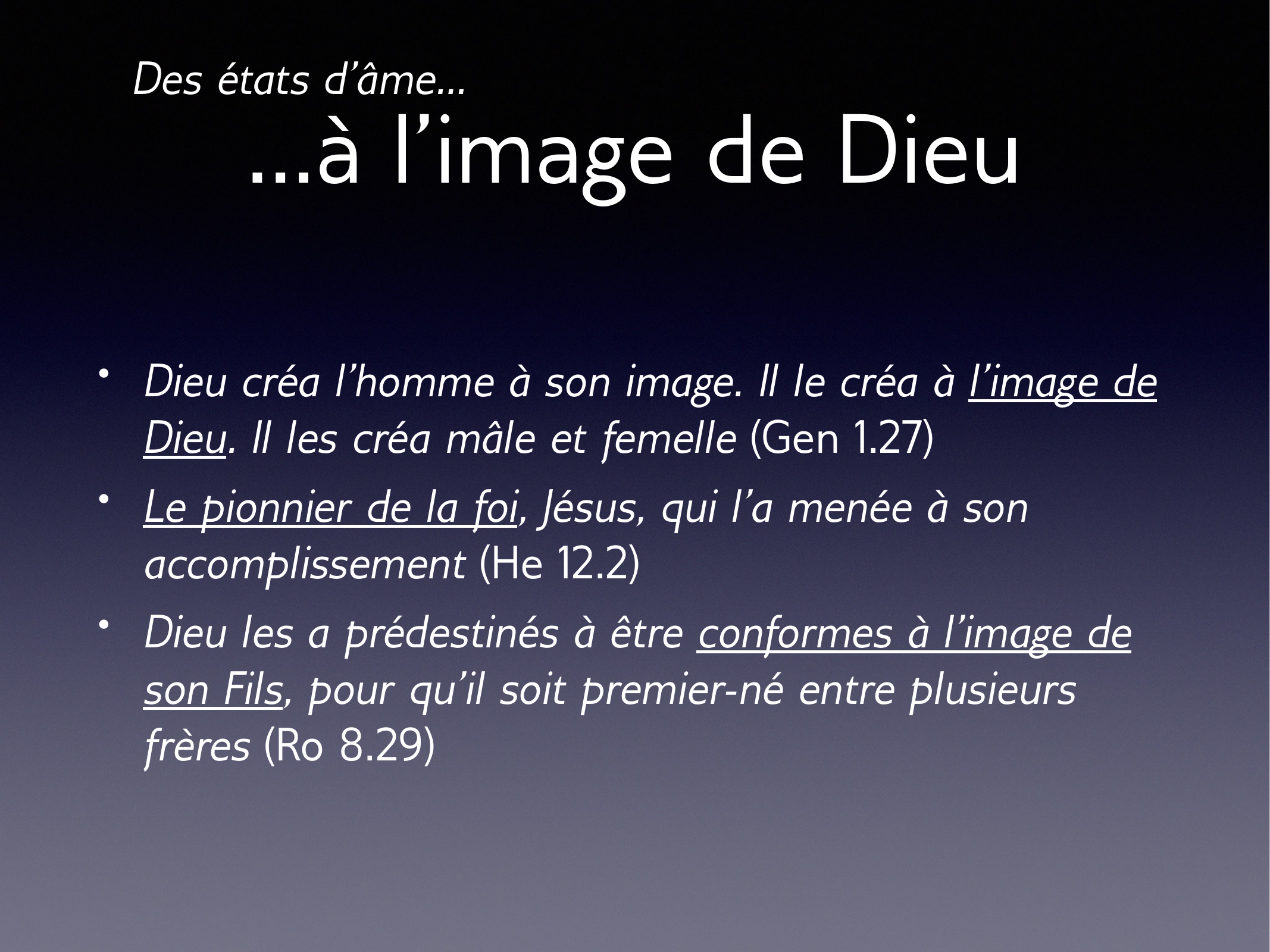

# …à l’image de Dieu
Des états d’âme…
Dieu créa l’homme à son image. Il le créa à l’image de Dieu. Il les créa mâle et femelle (Gen 1.27)
Le pionnier de la foi, Jésus, qui l’a menée à son accomplissement (He 12.2)
Dieu les a prédestinés à être conformes à l’image de son Fils, pour qu’il soit premier-né entre plusieurs frères (Ro 8.29)